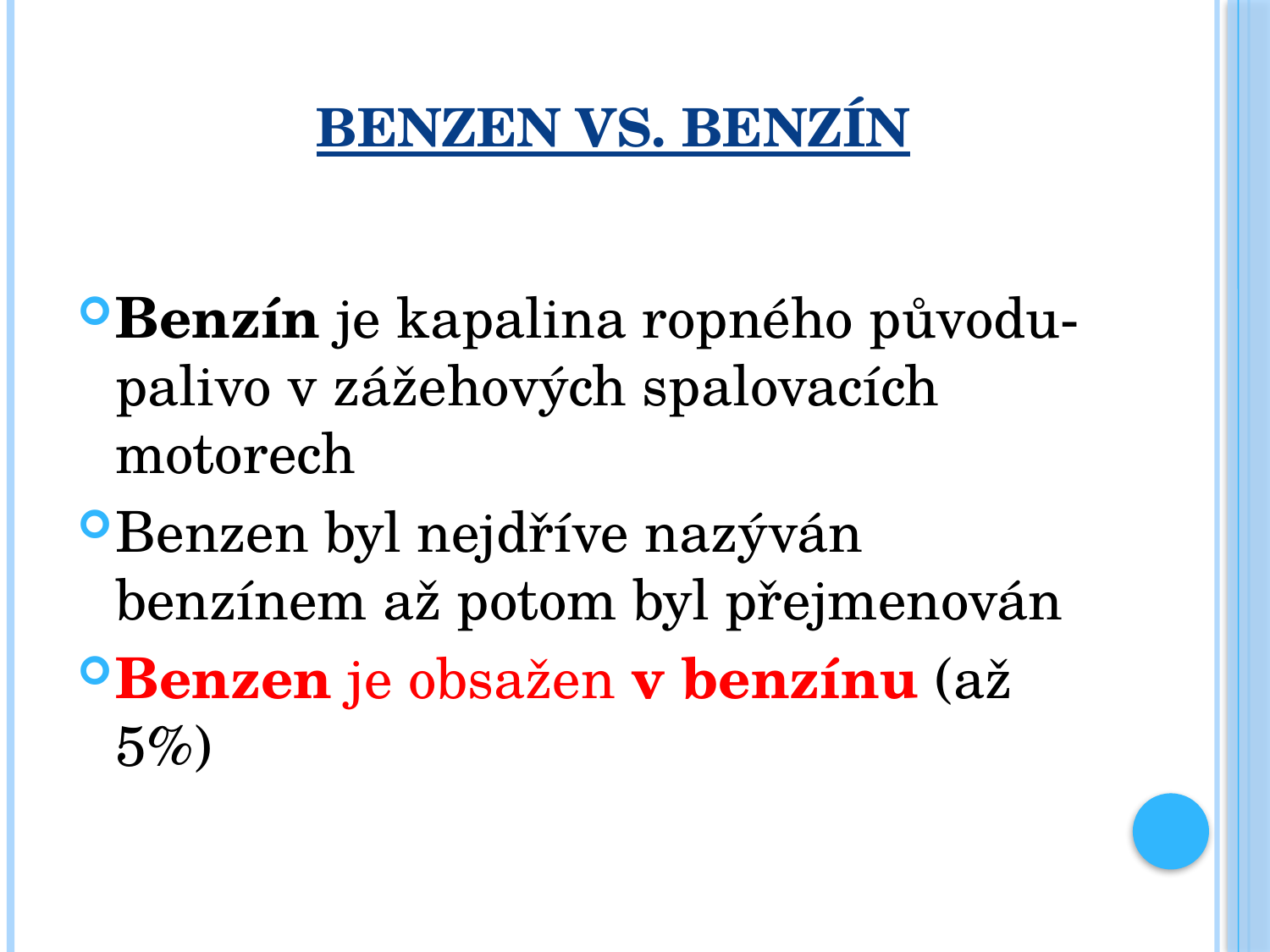

# BENZEN vs. BENZÍN
Benzín je kapalina ropného původu- palivo v zážehových spalovacích motorech
Benzen byl nejdříve nazýván benzínem až potom byl přejmenován
Benzen je obsažen v benzínu (až 5%)